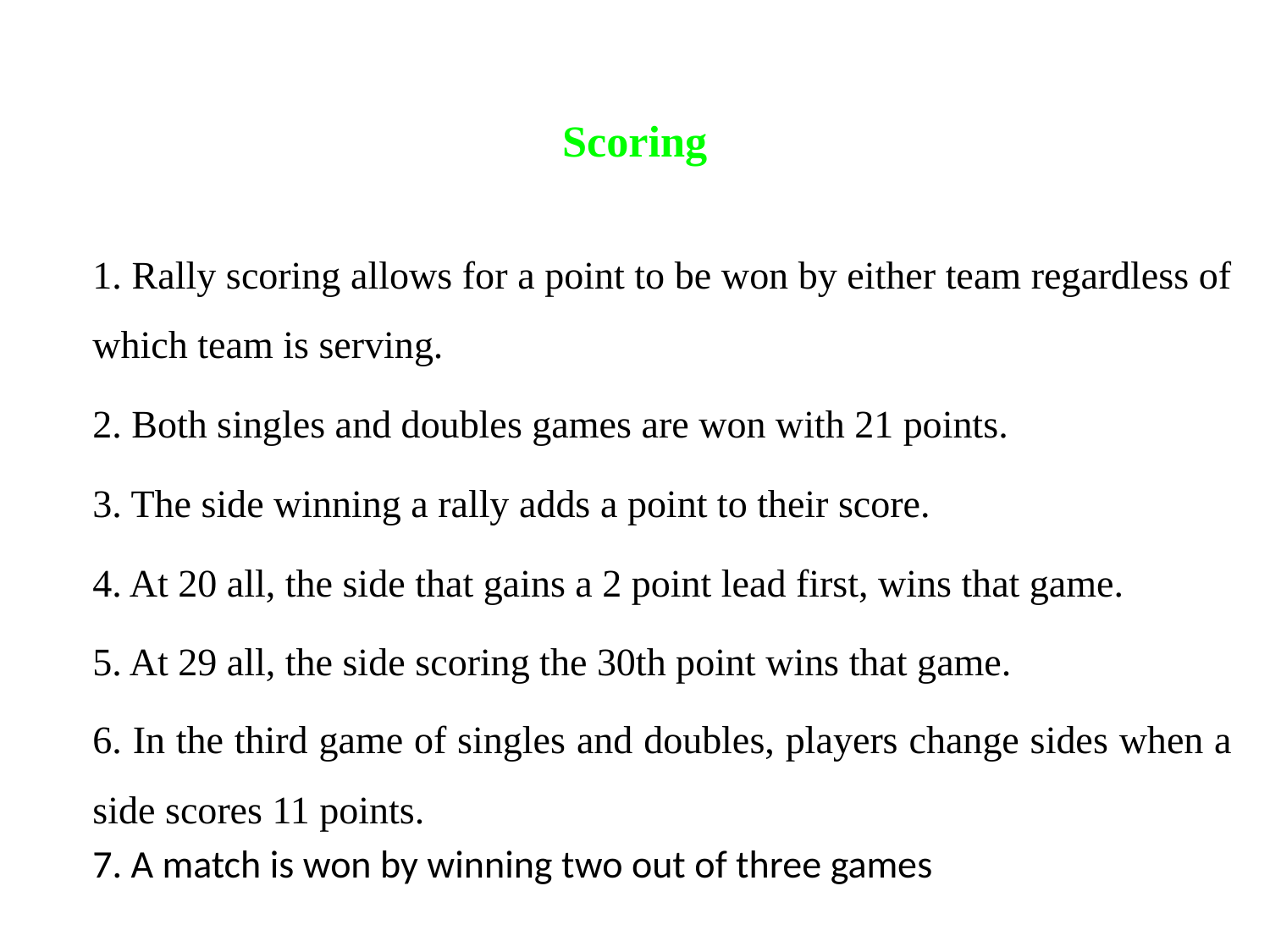

# Scoring

1. Rally scoring allows for a point to be won by either team regardless of which team is serving.
2. Both singles and doubles games are won with 21 points.
3. The side winning a rally adds a point to their score.
4. At 20 all, the side that gains a 2 point lead first, wins that game.
5. At 29 all, the side scoring the 30th point wins that game.
6. In the third game of singles and doubles, players change sides when a side scores 11 points.
7. A match is won by winning two out of three games